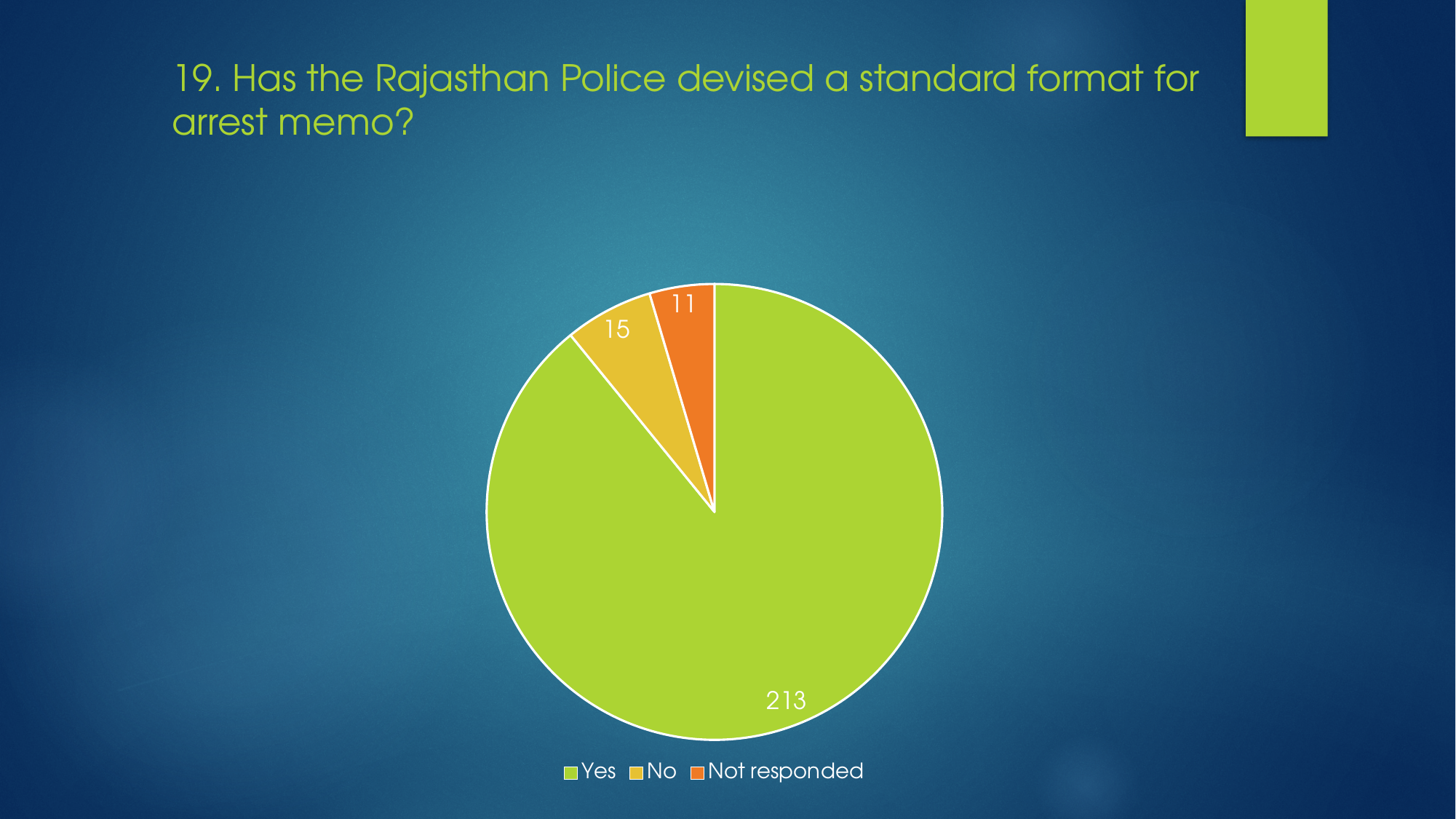

# 19. Has the Rajasthan Police devised a standard format for arrest memo?

### Chart

| Category |  |
|---|---|
| Yes | 213.0 |
| No | 15.0 |
| Not responded | 11.0 |